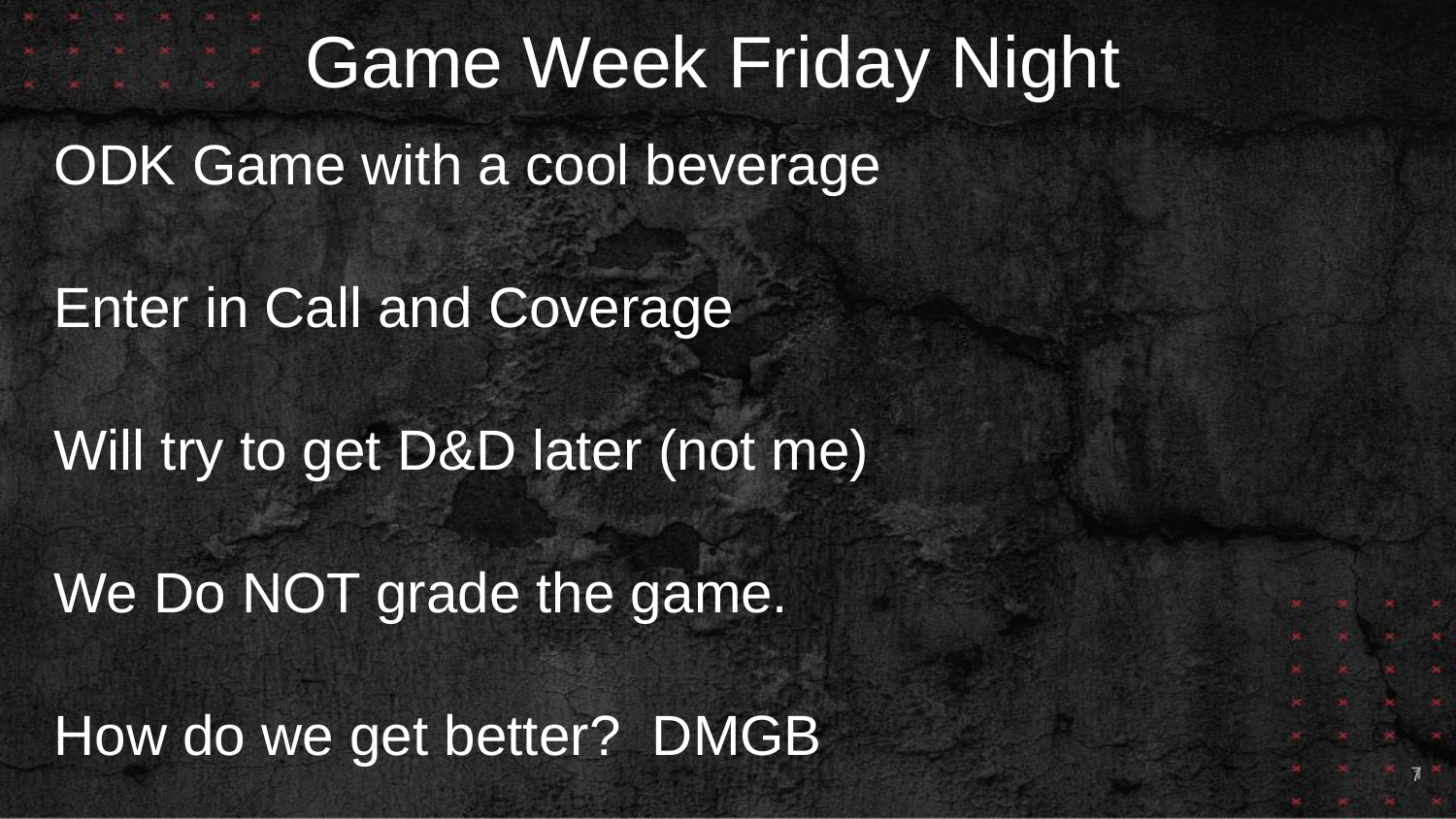

# Game Week Friday Night
ODK Game with a cool beverage
Enter in Call and Coverage
Will try to get D&D later (not me)
We Do NOT grade the game.
How do we get better?  DMGB
7